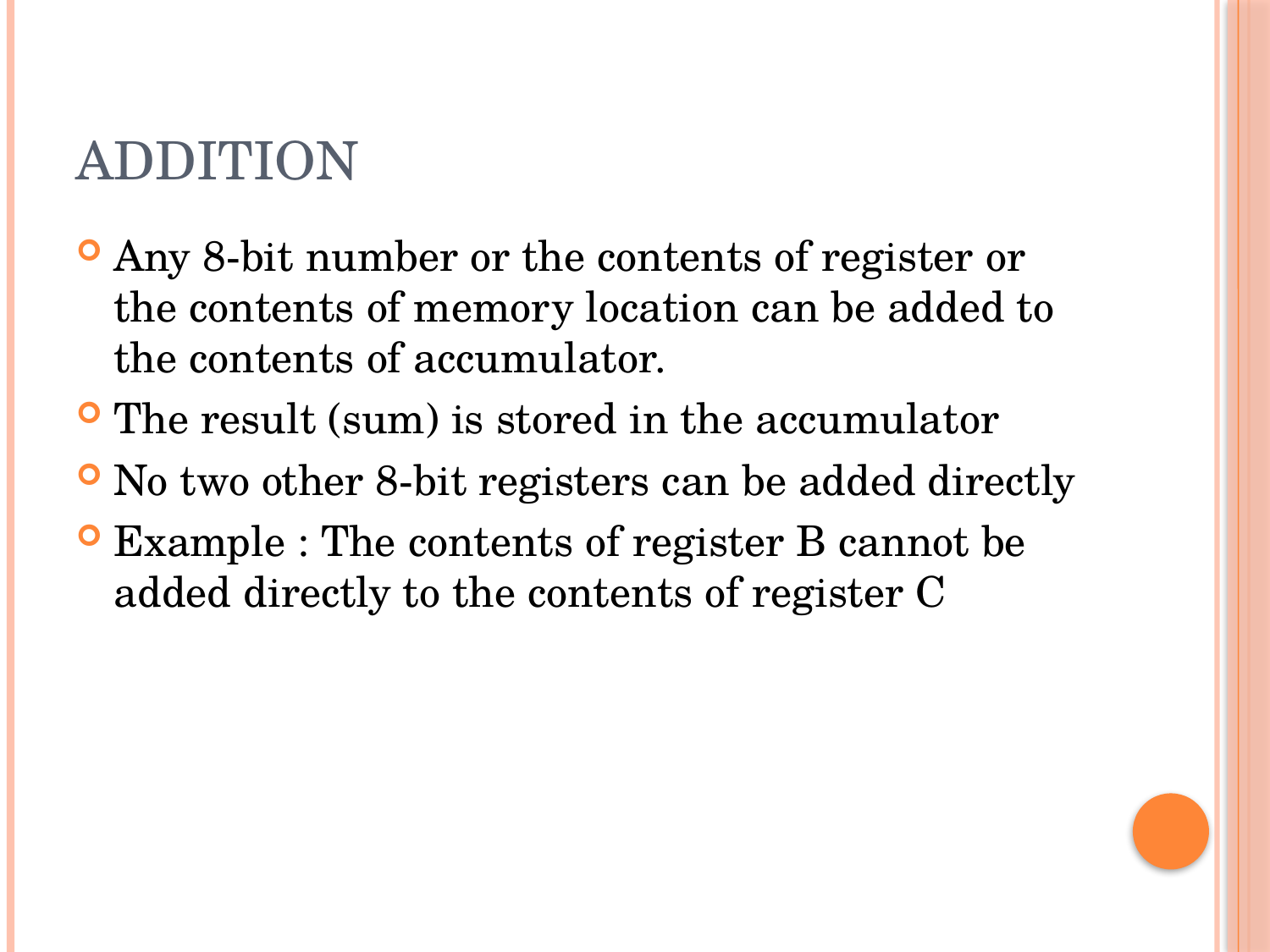

# aDDITION
Any 8-bit number or the contents of register or the contents of memory location can be added to the contents of accumulator.
The result (sum) is stored in the accumulator
No two other 8-bit registers can be added directly
Example : The contents of register B cannot be added directly to the contents of register C